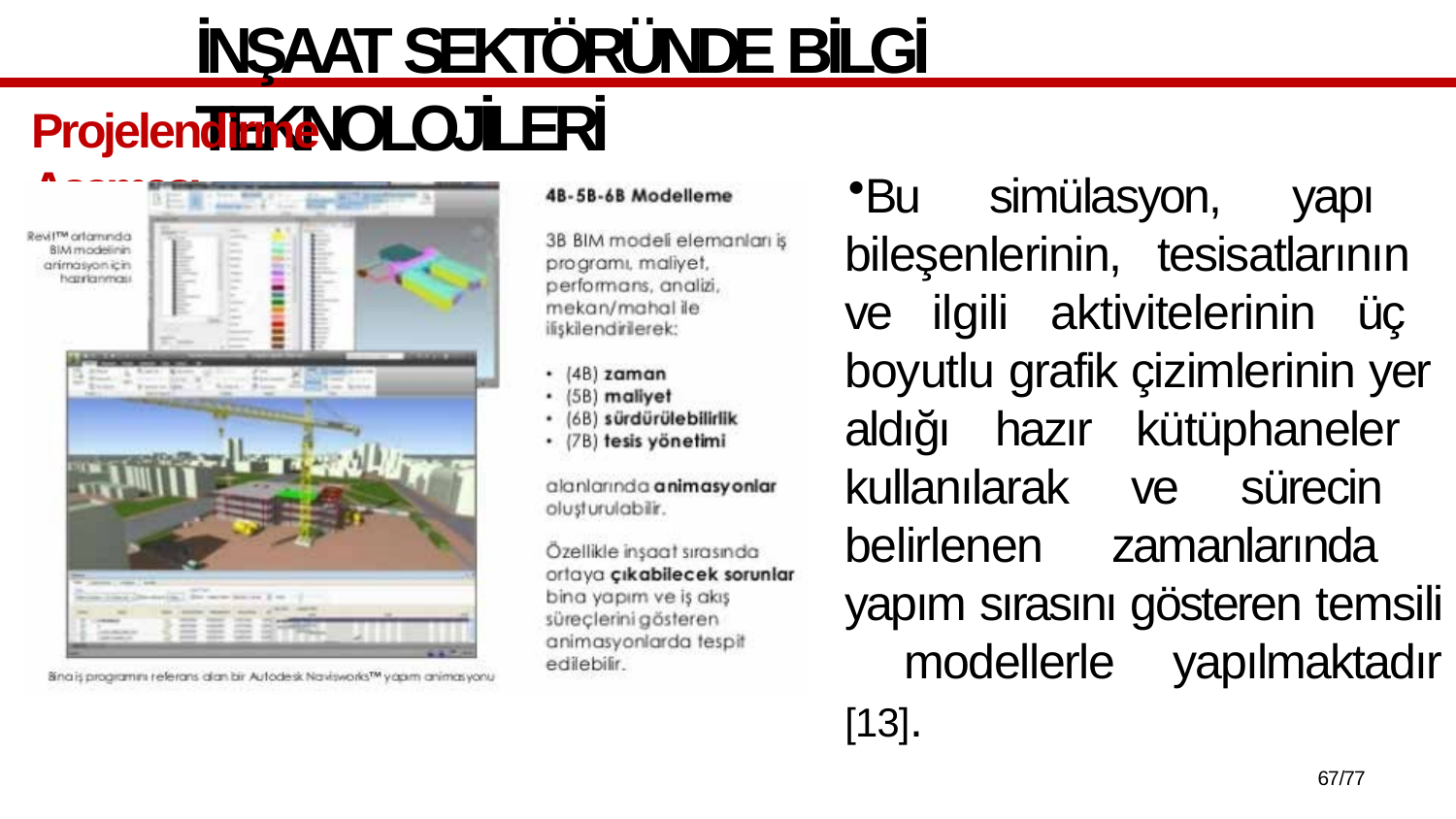

# İNŞAAT SEKTÖRÜNDE BİLGİ TEKNOLOJİLERİ
Projelendirme Aşaması
Bu simülasyon, yapı  bileşenlerinin, tesisatlarının  ve ilgili aktivitelerinin üç  boyutlu grafik çizimlerinin yer  aldığı hazır kütüphaneler  kullanılarak ve sürecin  belirlenen zamanlarında  yapım sırasını gösteren temsili  modellerle yapılmaktadır [13].

67/77